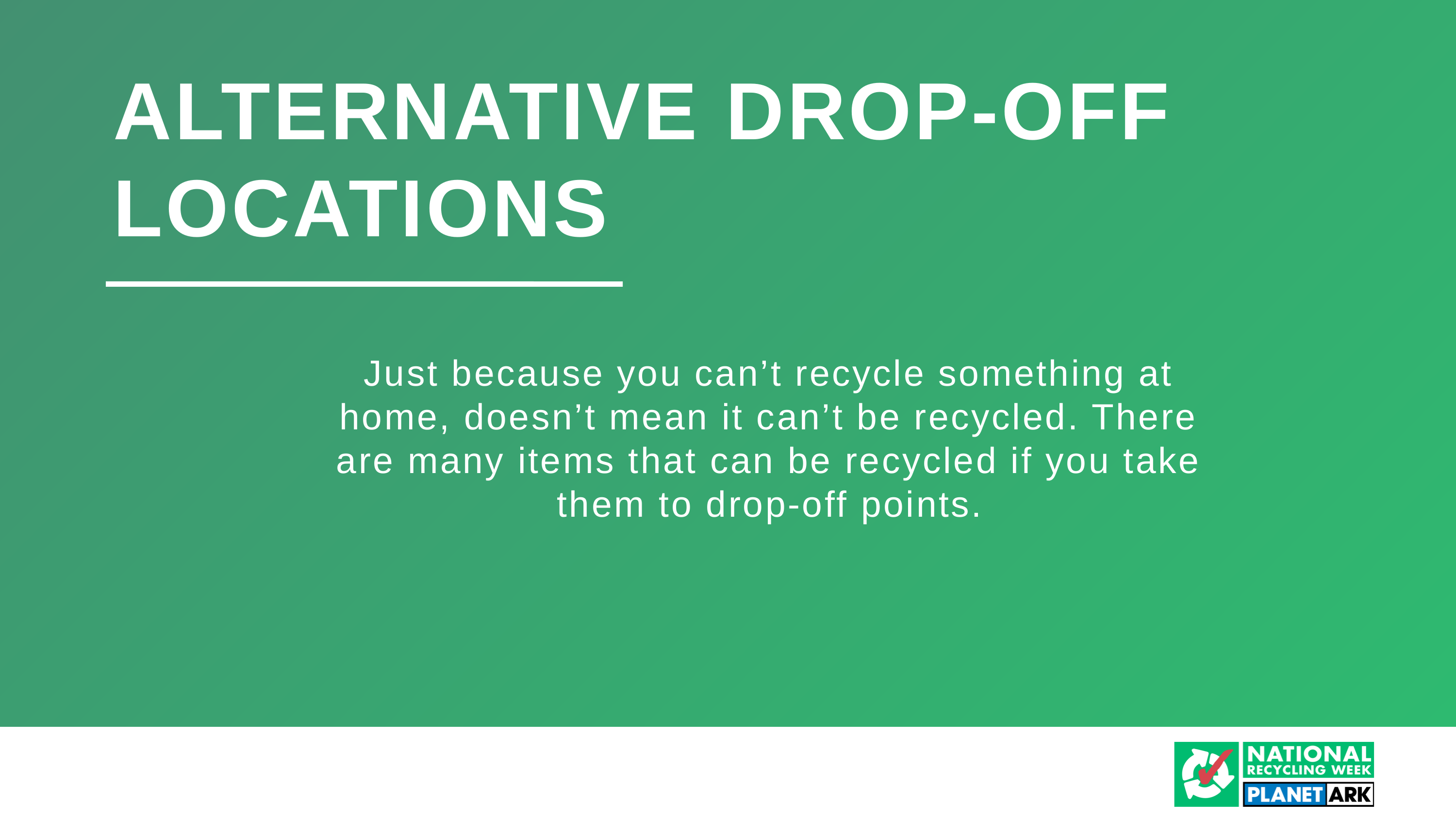

ALTERNATIVE DROP-OFF LOCATIONS

Just because you can’t recycle something at home, doesn’t mean it can’t be recycled. There are many items that can be recycled if you take them to drop-off points.